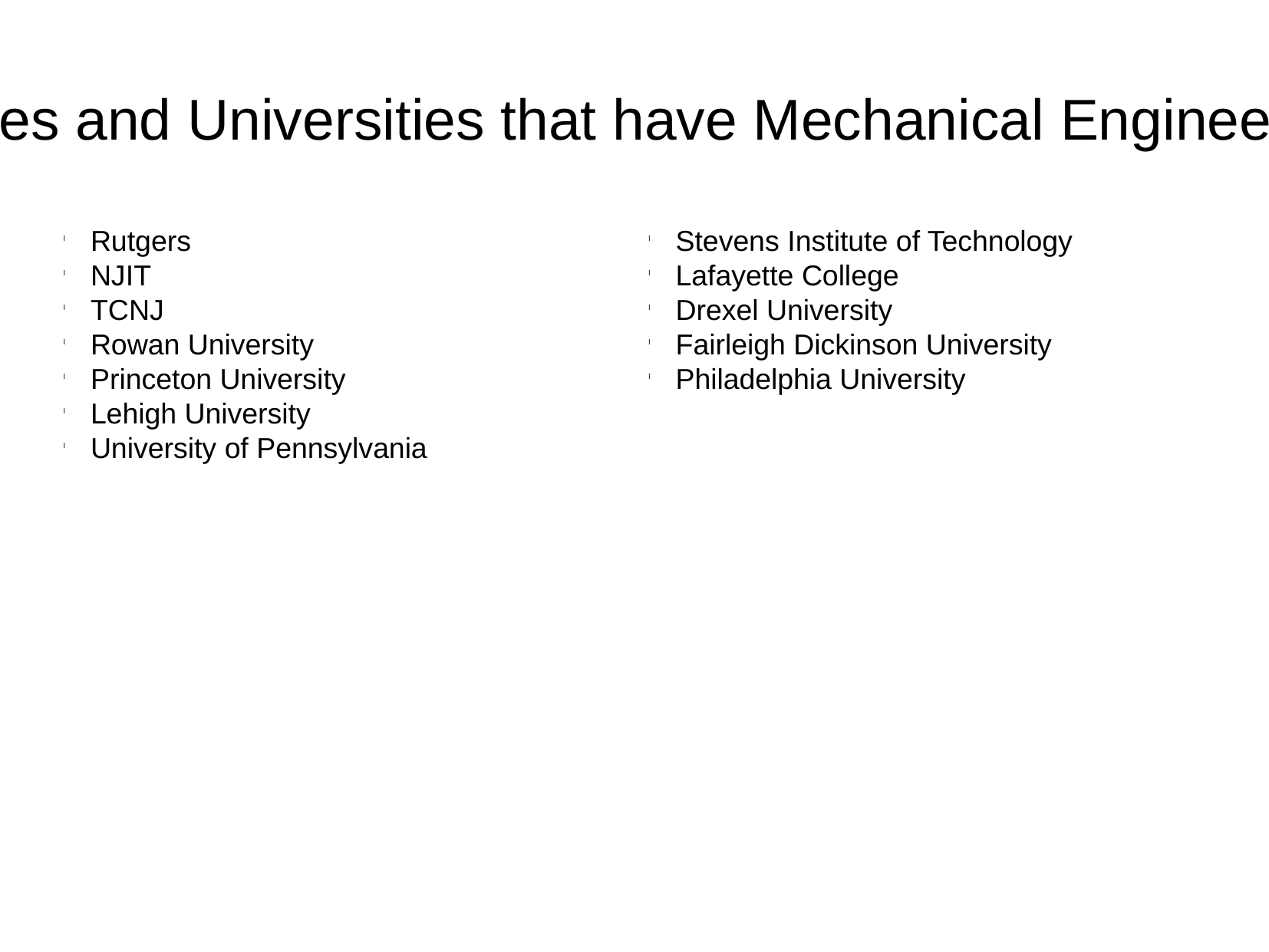

Nearby Colleges and Universities that have Mechanical Engineering Programs
Rutgers
NJIT
TCNJ
Rowan University
Princeton University
Lehigh University
University of Pennsylvania
Stevens Institute of Technology
Lafayette College
Drexel University
Fairleigh Dickinson University
Philadelphia University